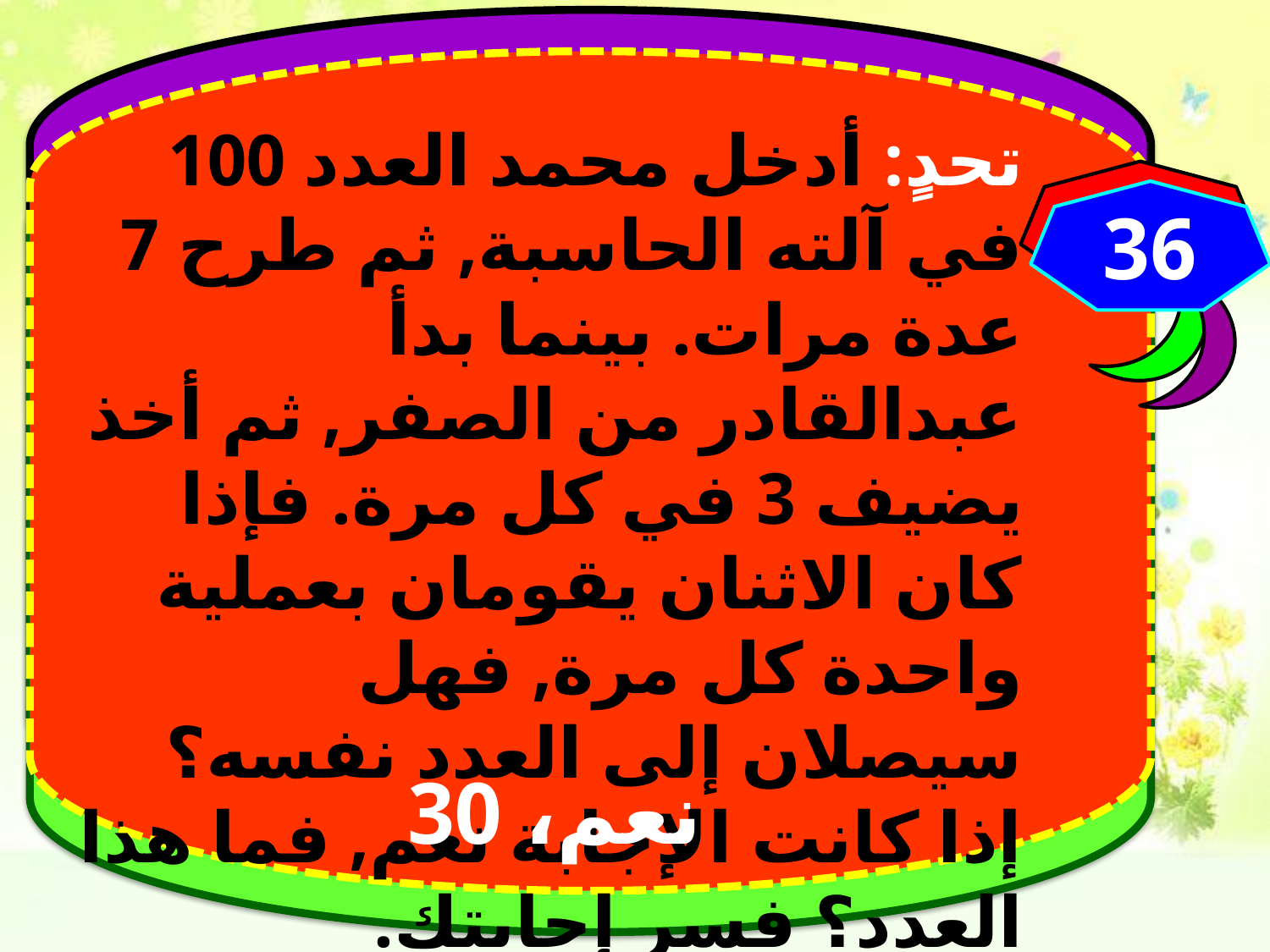

تحدٍ: أدخل محمد العدد 100 في آلته الحاسبة, ثم طرح 7 عدة مرات. بينما بدأ عبدالقادر من الصفر, ثم أخذ يضيف 3 في كل مرة. فإذا كان الاثنان يقومان بعملية واحدة كل مرة, فهل سيصلان إلى العدد نفسه؟ إذا كانت الإجابة نعم, فما هذا العدد؟ فسر إجابتك.

36

نعم، 30